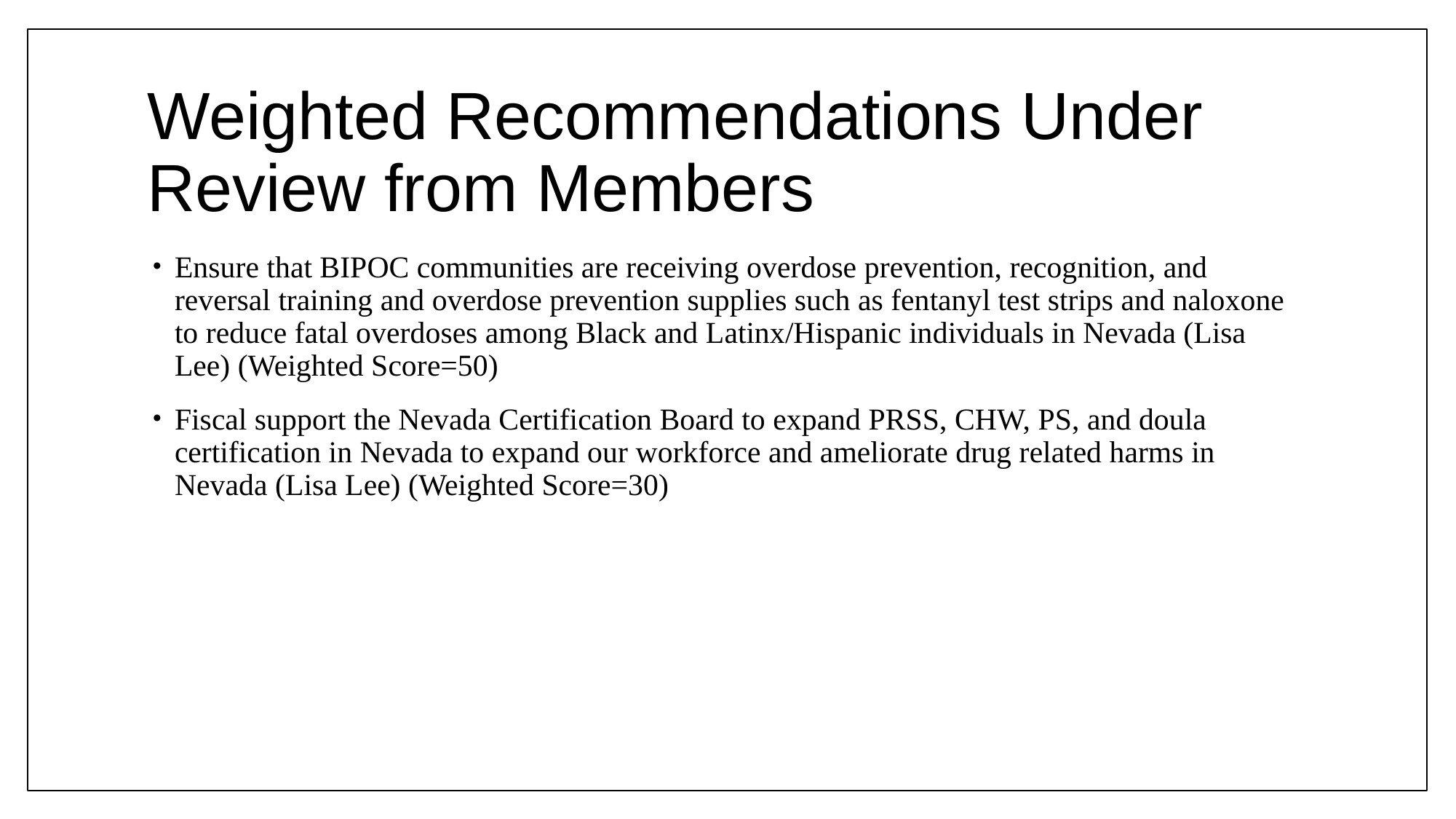

# Weighted Recommendations Under Review from Members
Ensure that BIPOC communities are receiving overdose prevention, recognition, and reversal training and overdose prevention supplies such as fentanyl test strips and naloxone to reduce fatal overdoses among Black and Latinx/Hispanic individuals in Nevada (Lisa Lee) (Weighted Score=50)
Fiscal support the Nevada Certification Board to expand PRSS, CHW, PS, and doula certification in Nevada to expand our workforce and ameliorate drug related harms in Nevada (Lisa Lee) (Weighted Score=30)